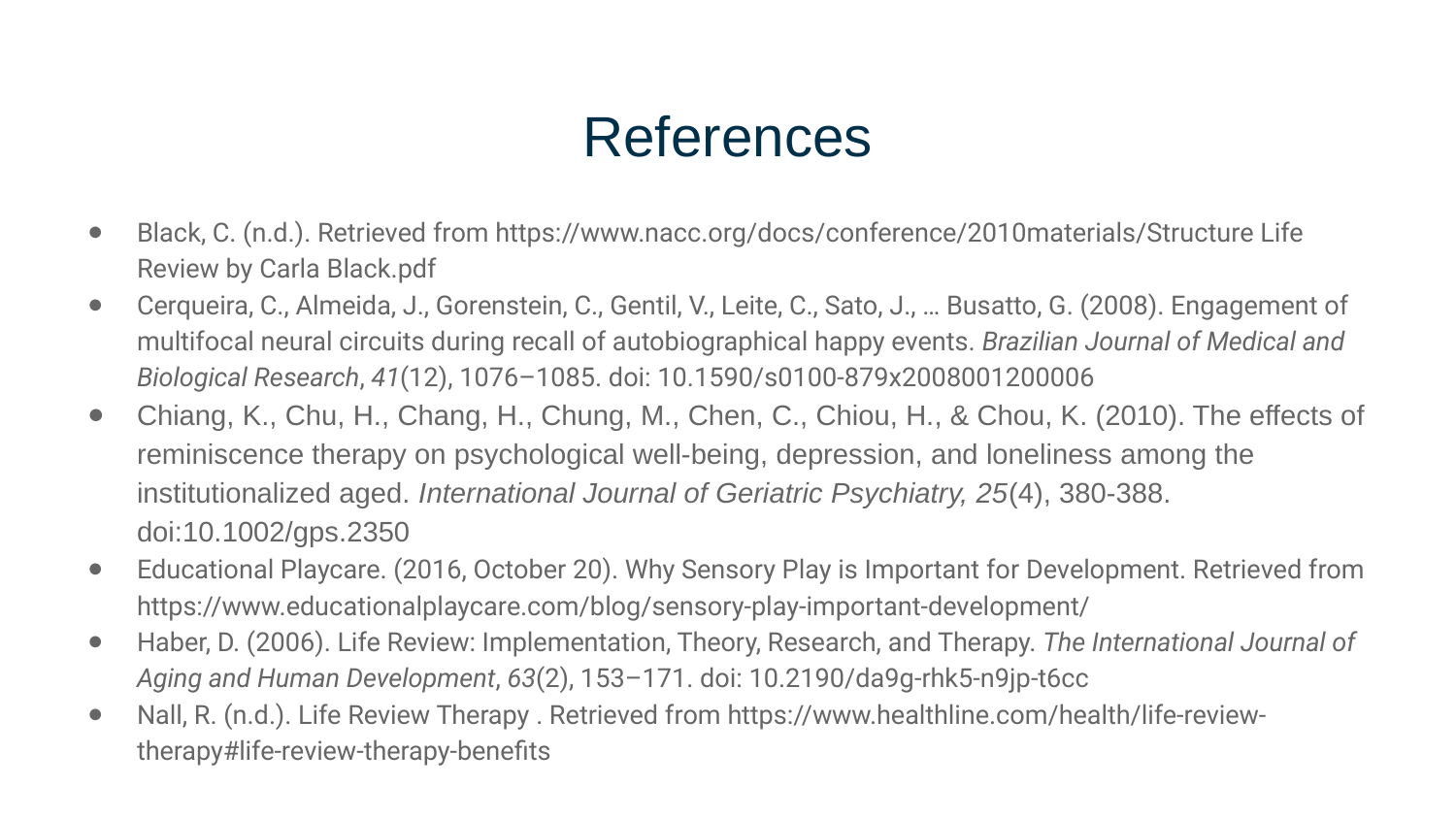

References

Black, C. (n.d.). Retrieved from https://www.nacc.org/docs/conference/2010materials/Structure Life Review by Carla Black.pdf
Cerqueira, C., Almeida, J., Gorenstein, C., Gentil, V., Leite, C., Sato, J., … Busatto, G. (2008). Engagement of multifocal neural circuits during recall of autobiographical happy events. Brazilian Journal of Medical and Biological Research, 41(12), 1076–1085. doi: 10.1590/s0100-879x2008001200006
Chiang, K., Chu, H., Chang, H., Chung, M., Chen, C., Chiou, H., & Chou, K. (2010). The effects of reminiscence therapy on psychological well‐being, depression, and loneliness among the institutionalized aged. International Journal of Geriatric Psychiatry, 25(4), 380-388. doi:10.1002/gps.2350
Educational Playcare. (2016, October 20). Why Sensory Play is Important for Development. Retrieved from https://www.educationalplaycare.com/blog/sensory-play-important-development/
Haber, D. (2006). Life Review: Implementation, Theory, Research, and Therapy. The International Journal of Aging and Human Development, 63(2), 153–171. doi: 10.2190/da9g-rhk5-n9jp-t6cc
Nall, R. (n.d.). Life Review Therapy . Retrieved from https://www.healthline.com/health/life-review-therapy#life-review-therapy-benefits